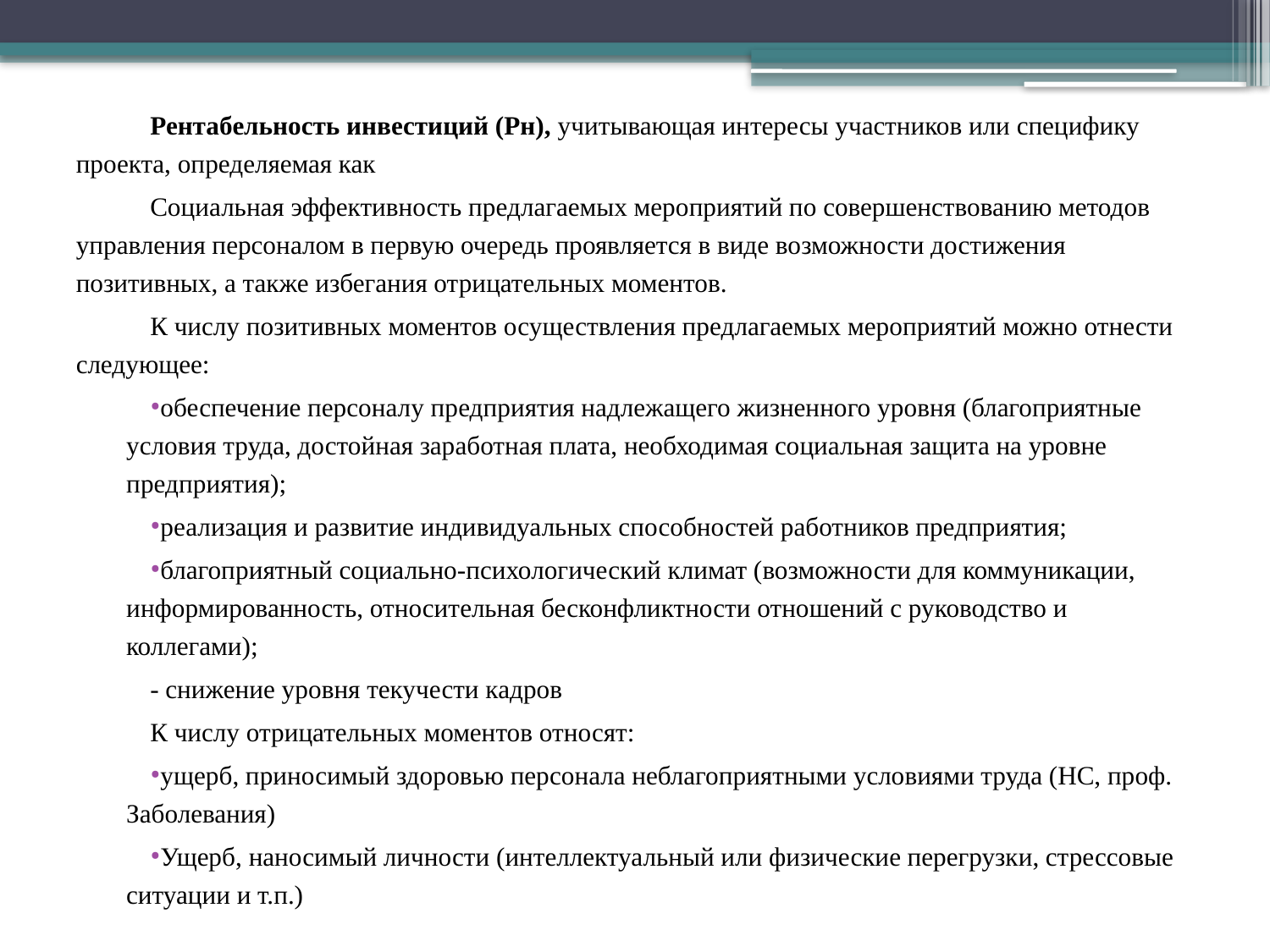

Рентабельность инвестиций (Рн), учитывающая интересы участников или специфику проекта, определяемая как
Социальная эффективность предлагаемых мероприятий по совершенствованию методов управления персоналом в первую очередь проявляется в виде возможности достижения позитивных, а также избегания отрицательных моментов.
К числу позитивных моментов осуществления предлагаемых мероприятий можно отнести следующее:
обеспечение персоналу предприятия надлежащего жизненного уровня (благоприятные условия труда, достойная заработная плата, необходимая социальная защита на уровне предприятия);
реализация и развитие индивидуальных способностей работников предприятия;
благоприятный социально-психологический климат (возможности для коммуникации, информированность, относительная бесконфликтности отношений с руководство и коллегами);
- снижение уровня текучести кадров
К числу отрицательных моментов относят:
ущерб, приносимый здоровью персонала неблагоприятными условиями труда (НС, проф. Заболевания)
Ущерб, наносимый личности (интеллектуальный или физические перегрузки, стрессовые ситуации и т.п.)